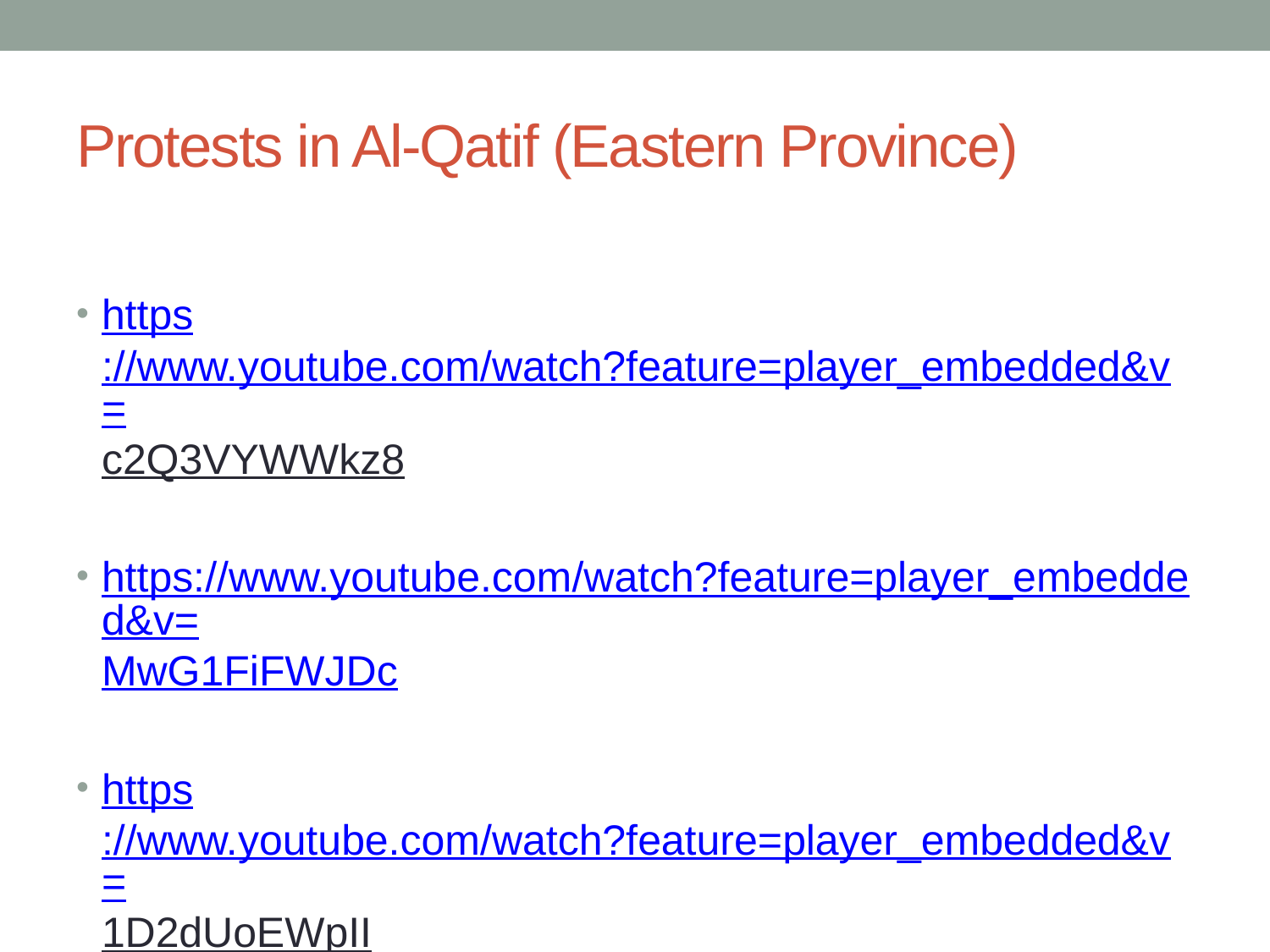

# Protests in Al-Qatif (Eastern Province)

https://www.youtube.com/watch?feature=player_embedded&v=c2Q3VYWWkz8

https://www.youtube.com/watch?feature=player_embedded&v=MwG1FiFWJDc

https://www.youtube.com/watch?feature=player_embedded&v=1D2dUoEWpII